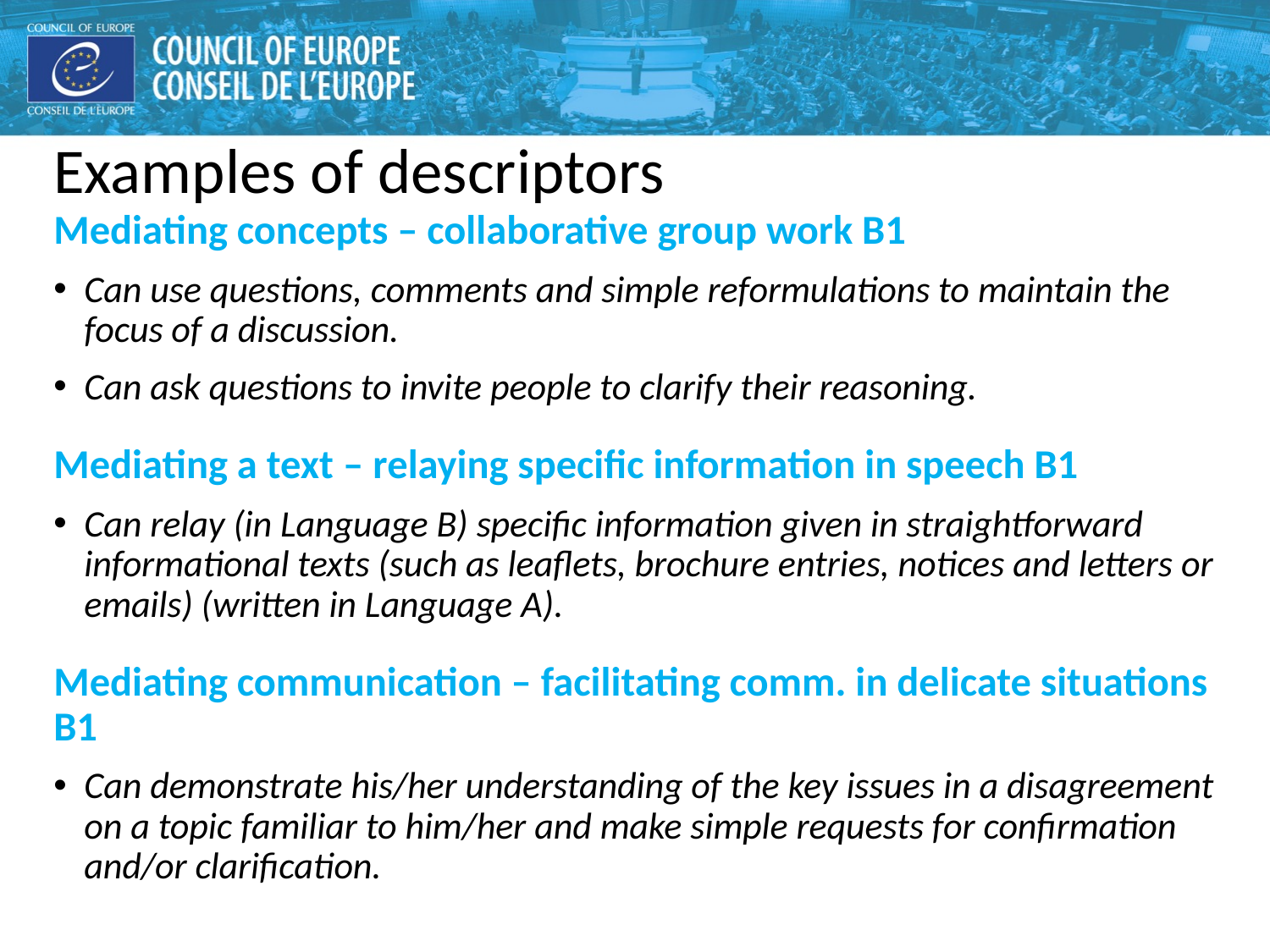

# Examples of descriptors
Mediating concepts – collaborative group work B1
Can use questions, comments and simple reformulations to maintain the focus of a discussion.
Can ask questions to invite people to clarify their reasoning.
Mediating a text – relaying specific information in speech B1
Can relay (in Language B) specific information given in straightforward informational texts (such as leaflets, brochure entries, notices and letters or emails) (written in Language A).
Mediating communication – facilitating comm. in delicate situations B1
Can demonstrate his/her understanding of the key issues in a disagreement on a topic familiar to him/her and make simple requests for confirmation and/or clarification.